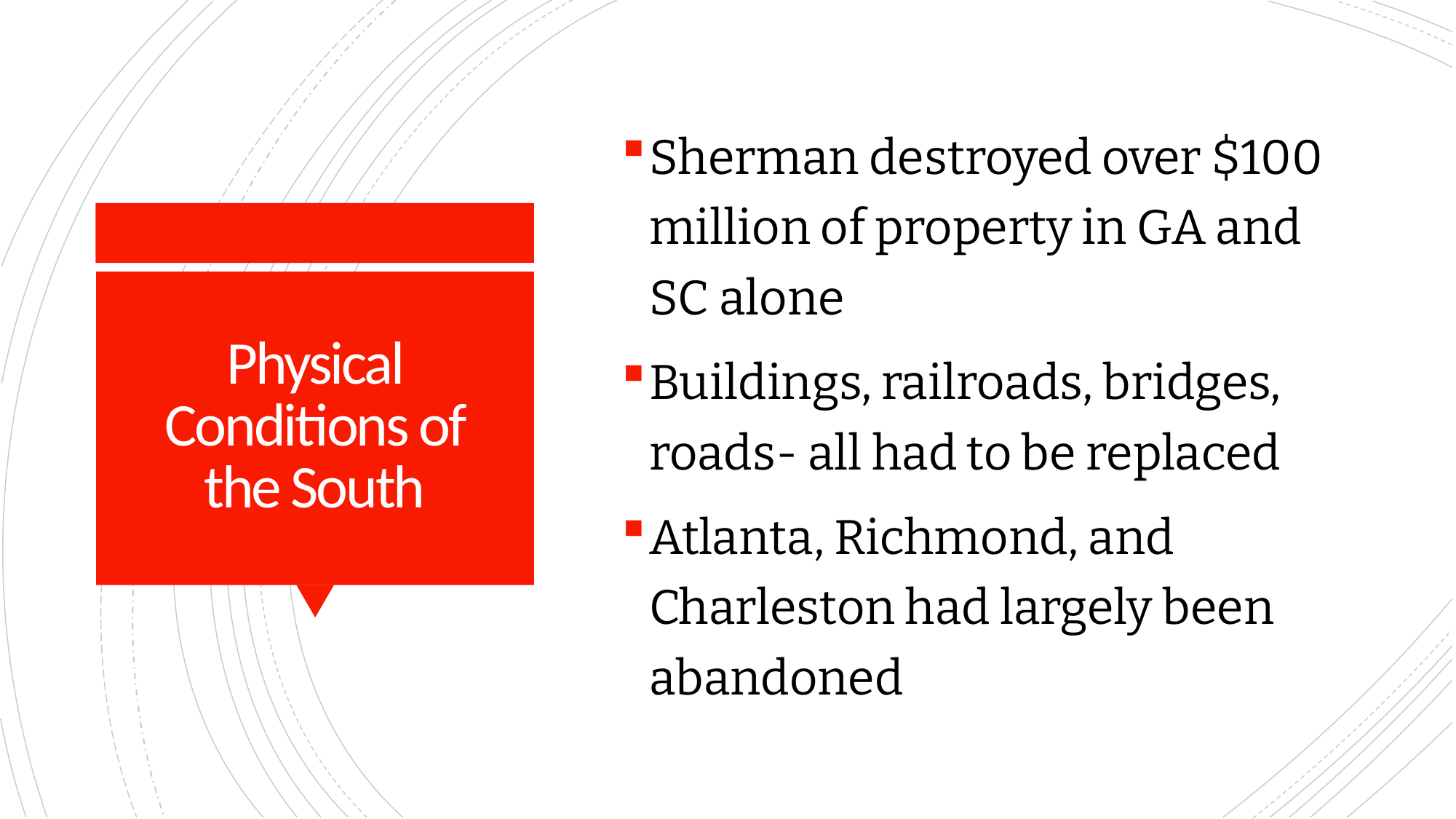

Sherman destroyed over $100 million of property in GA and SC alone
Buildings, railroads, bridges, roads- all had to be replaced
Atlanta, Richmond, and Charleston had largely been abandoned
# Physical Conditions of the South